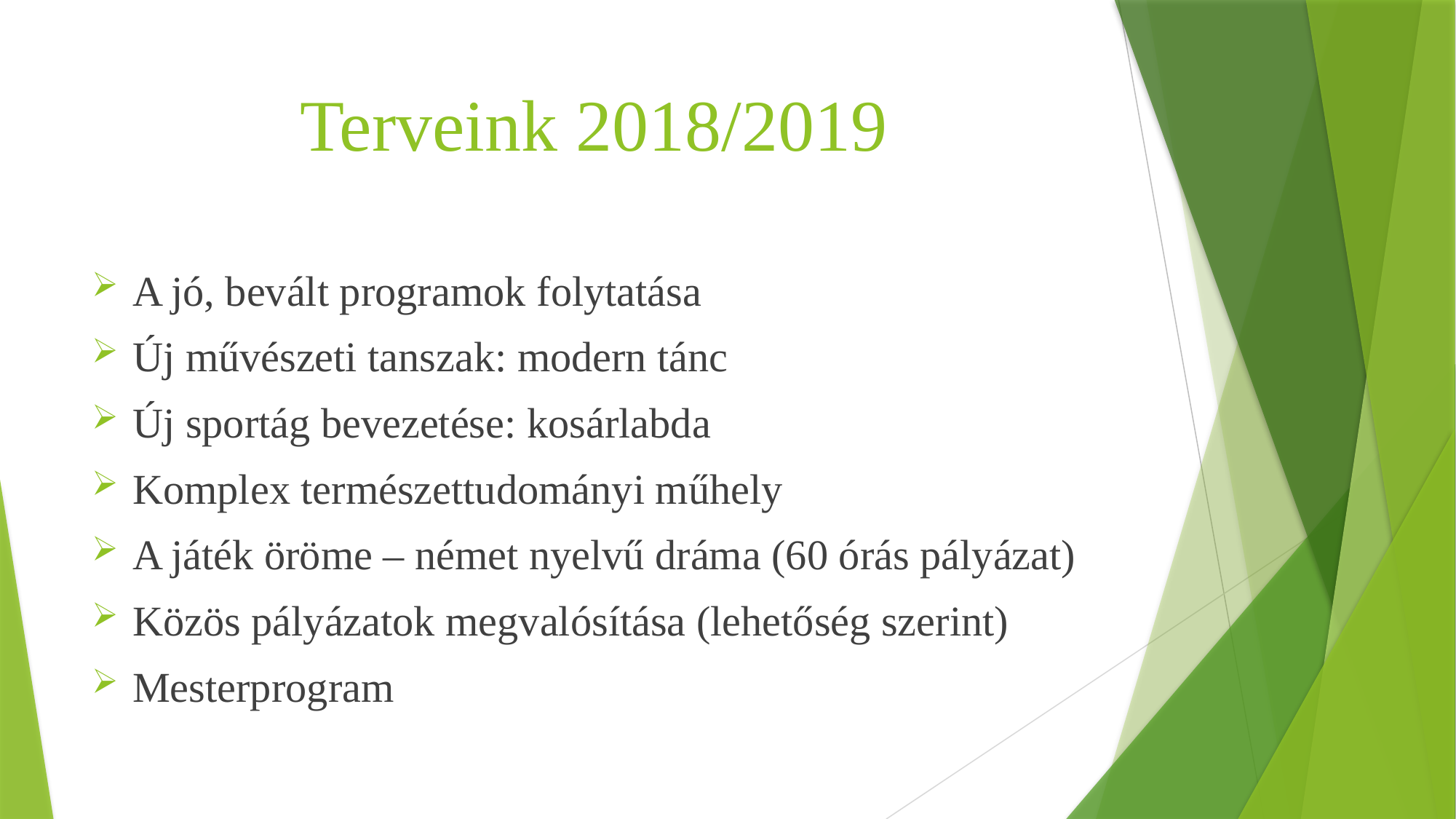

# Terveink 2018/2019
A jó, bevált programok folytatása
Új művészeti tanszak: modern tánc
Új sportág bevezetése: kosárlabda
Komplex természettudományi műhely
A játék öröme – német nyelvű dráma (60 órás pályázat)
Közös pályázatok megvalósítása (lehetőség szerint)
Mesterprogram